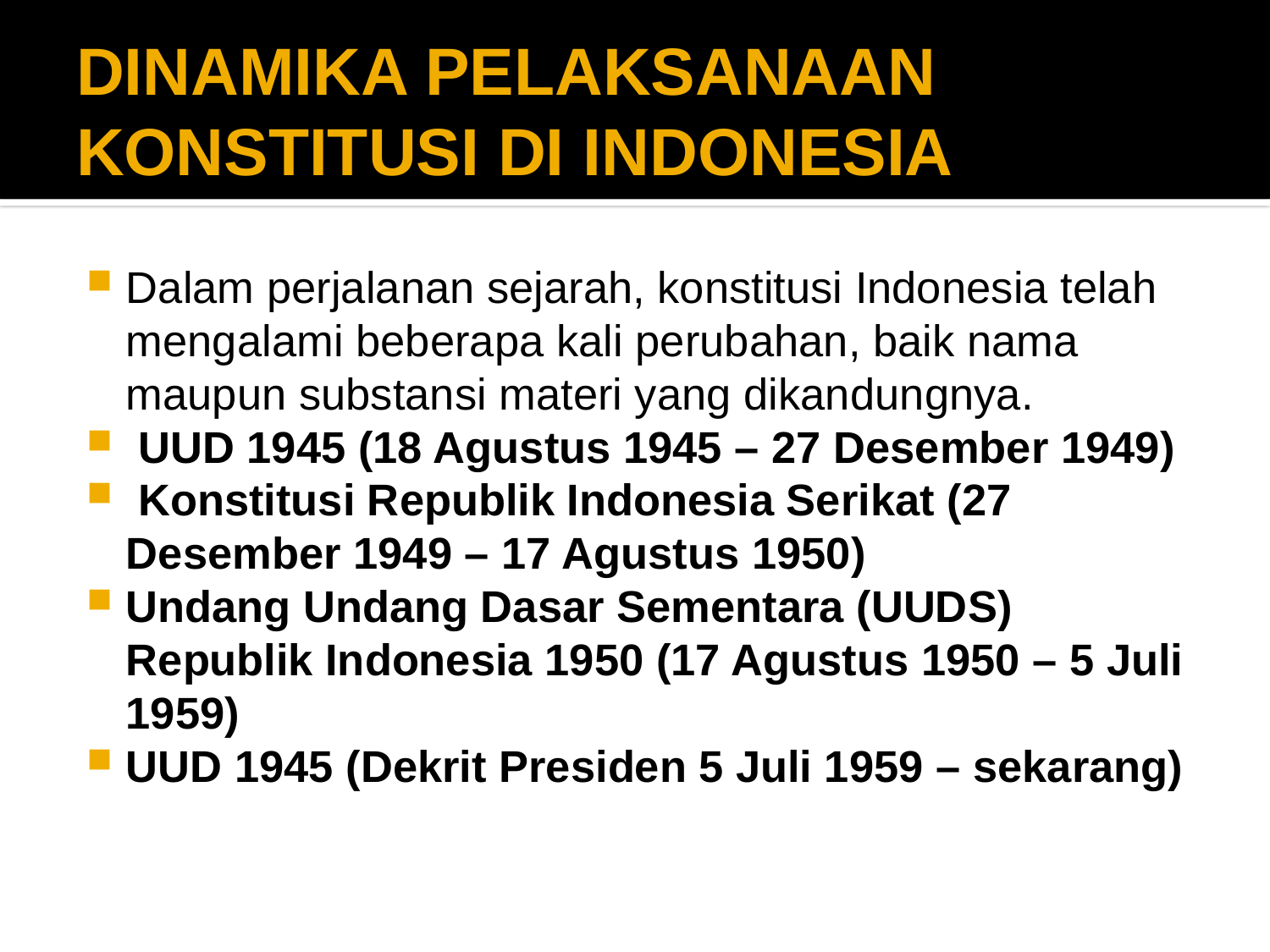

# DINAMIKA PELAKSANAAN KONSTITUSI DI INDONESIA
Dalam perjalanan sejarah, konstitusi Indonesia telah mengalami beberapa kali perubahan, baik nama maupun substansi materi yang dikandungnya.
 UUD 1945 (18 Agustus 1945 – 27 Desember 1949)
 Konstitusi Republik Indonesia Serikat (27 Desember 1949 – 17 Agustus 1950)
Undang Undang Dasar Sementara (UUDS) Republik Indonesia 1950 (17 Agustus 1950 – 5 Juli 1959)
UUD 1945 (Dekrit Presiden 5 Juli 1959 – sekarang)